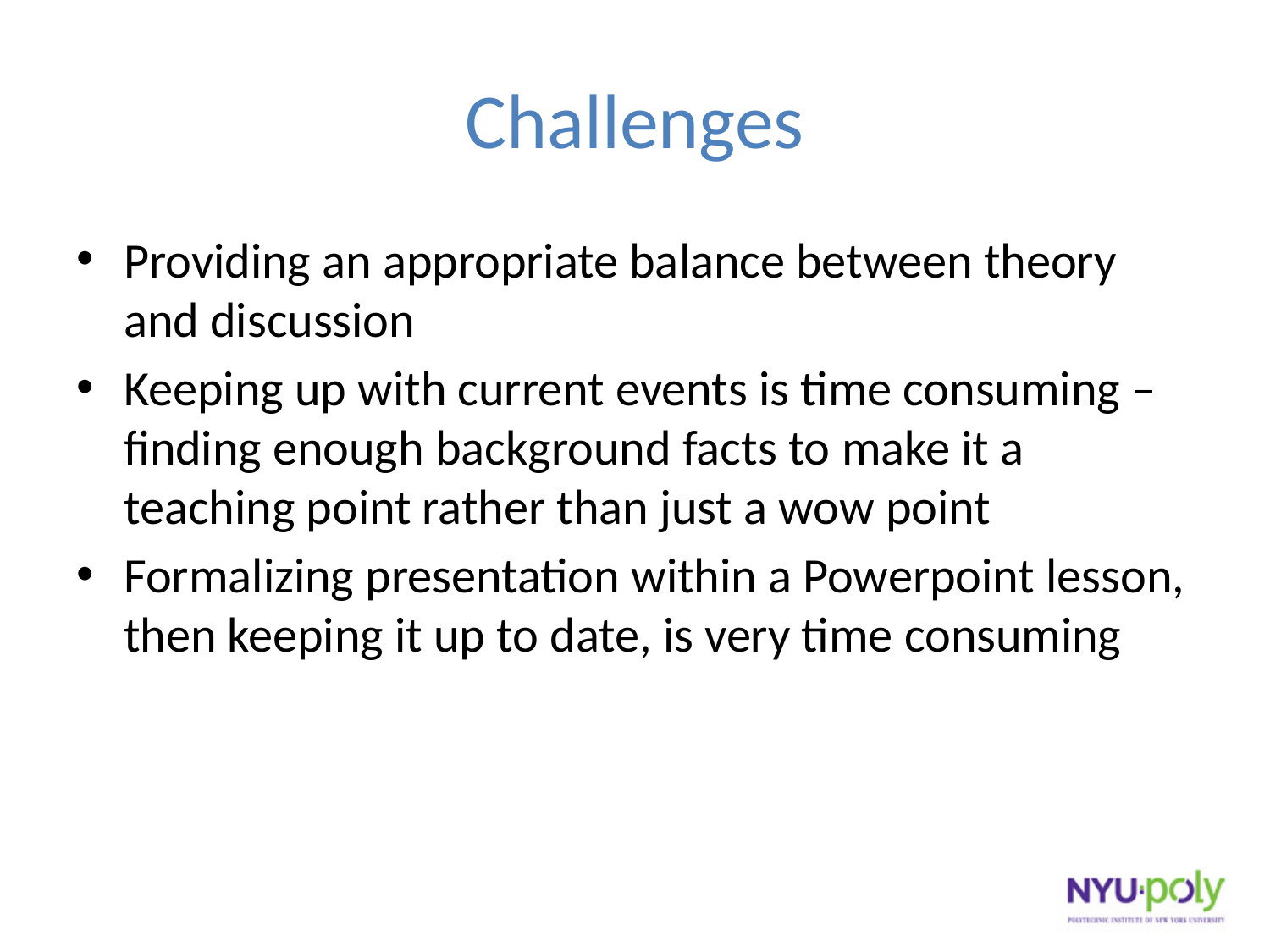

# Challenges
Providing an appropriate balance between theory and discussion
Keeping up with current events is time consuming – finding enough background facts to make it a teaching point rather than just a wow point
Formalizing presentation within a Powerpoint lesson, then keeping it up to date, is very time consuming